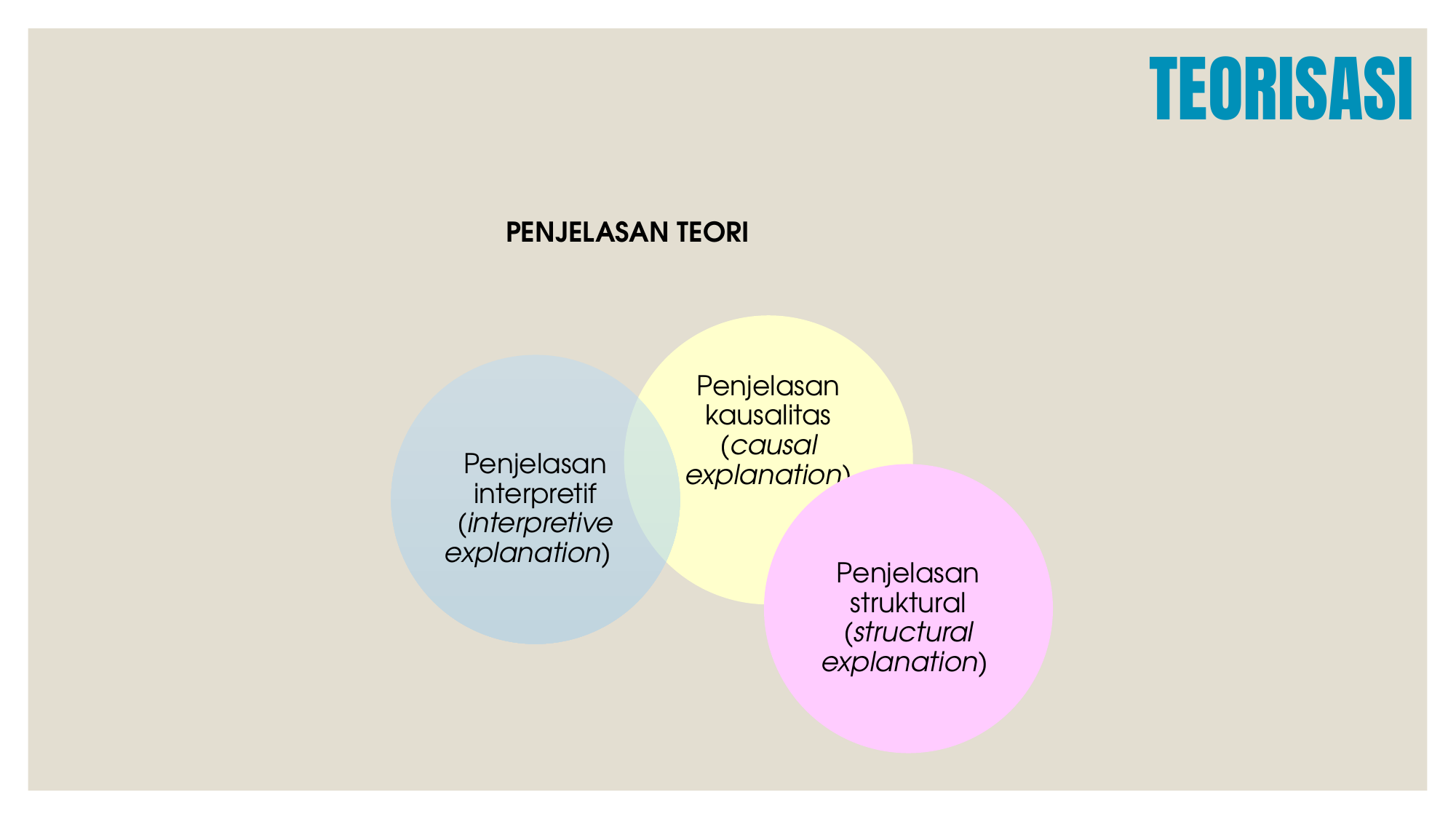

# TEORISASI
PENJELASAN TEORI
Penjelasan kausalitas (causal explanation)
Penjelasan struktural (structural explanation)
Penjelasan interpretif (interpretive explanation)